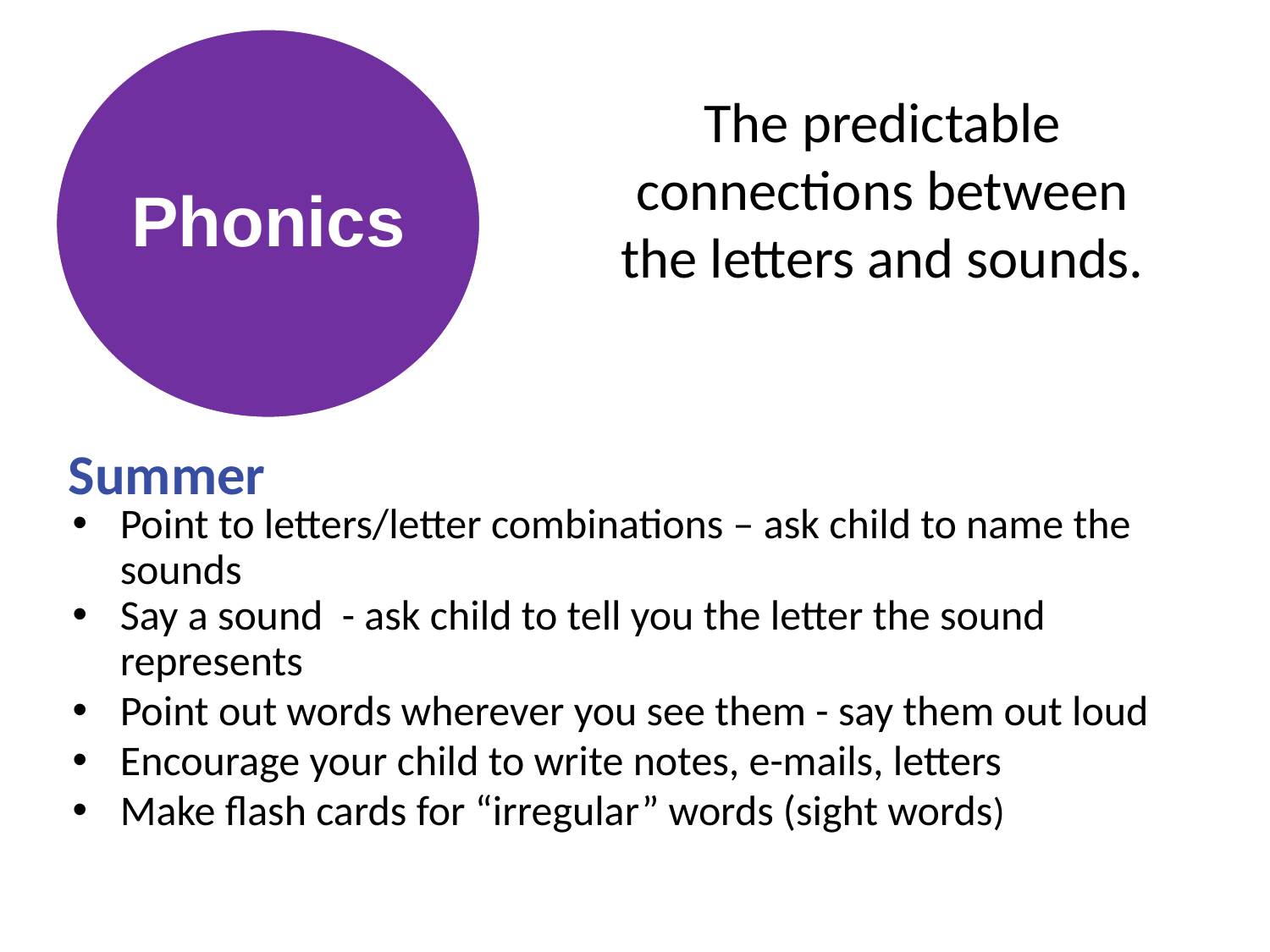

Phonics
The predictable connections between the letters and sounds.
# Summer
Point to letters/letter combinations – ask child to name the sounds
Say a sound  - ask child to tell you the letter the sound represents
Point out words wherever you see them - say them out loud
Encourage your child to write notes, e-mails, letters
Make flash cards for “irregular” words (sight words)